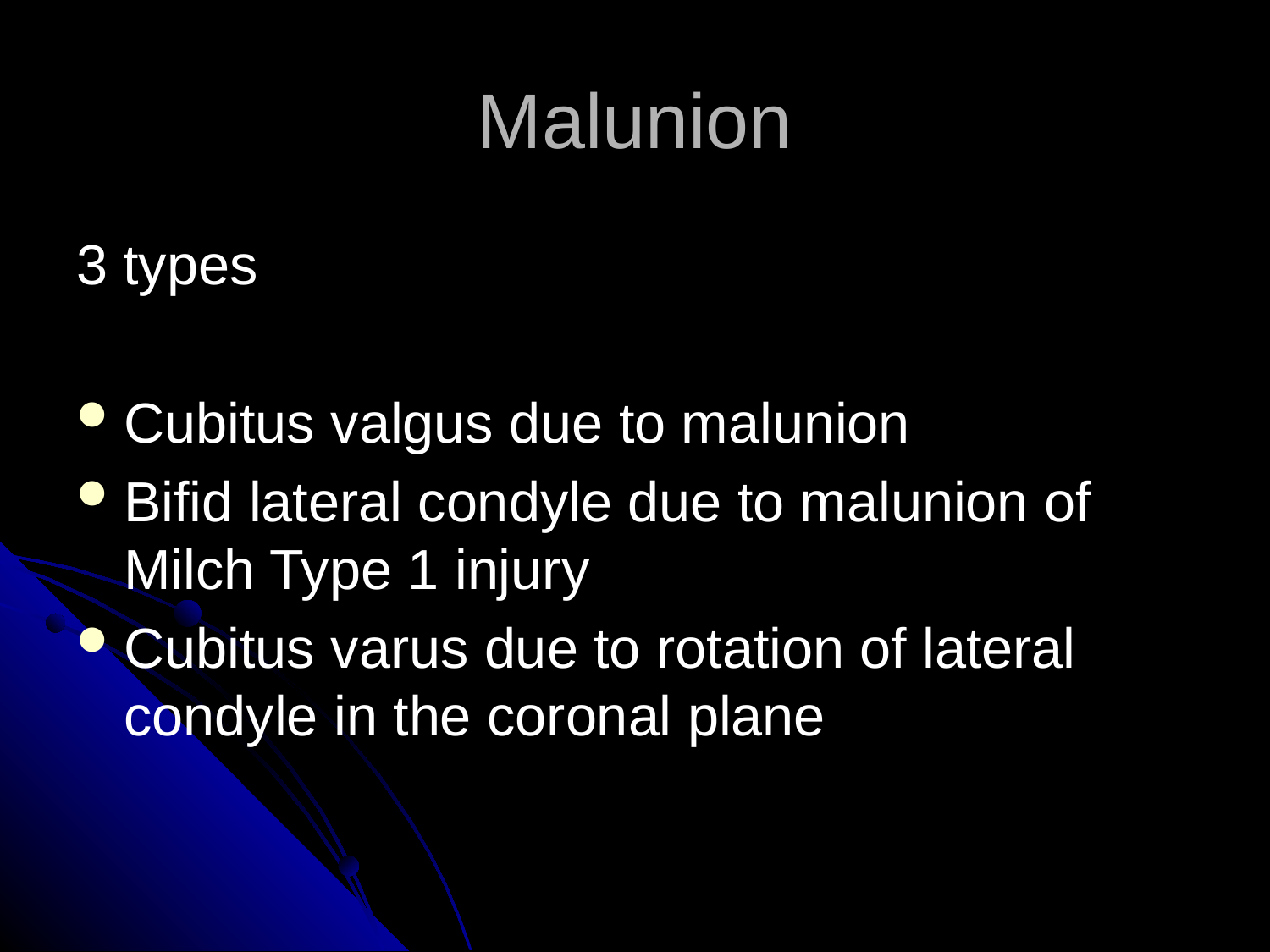

# Malunion
3 types

Cubitus valgus due to malunion
Bifid lateral condyle due to malunion of Milch Type 1 injury
Cubitus varus due to rotation of lateral condyle in the coronal plane